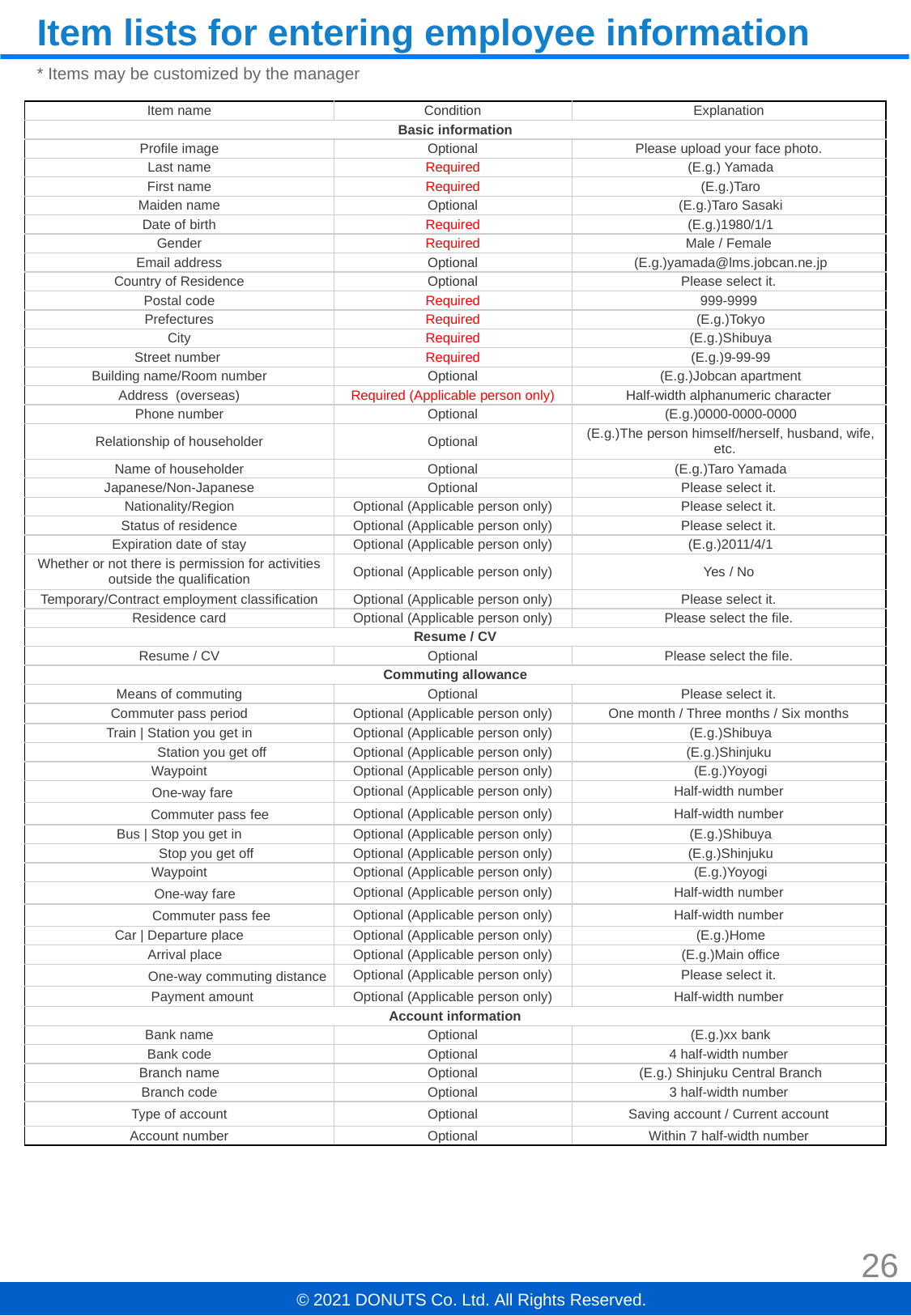

# Item lists for entering employee information
* Items may be customized by the manager
| Item name | Condition | Explanation |
| --- | --- | --- |
| Basic information |  |  |
| Profile image | Optional | Please upload your face photo. |
| Last name | Required | (E.g.) Yamada |
| First name | Required | (E.g.)Taro |
| Maiden name | Optional | (E.g.)Taro Sasaki |
| Date of birth | Required | (E.g.)1980/1/1 |
| Gender | Required | Male / Female |
| Email address | Optional | (E.g.)yamada@lms.jobcan.ne.jp |
| Country of Residence | Optional | Please select it. |
| Postal code | Required | 999-9999 |
| Prefectures | Required | (E.g.)Tokyo |
| City | Required | (E.g.)Shibuya |
| Street number | Required | (E.g.)9-99-99 |
| Building name/Room number | Optional | (E.g.)Jobcan apartment |
| Address (overseas) | Required (Applicable person only) | Half-width alphanumeric character |
| Phone number | Optional | (E.g.)0000-0000-0000 |
| Relationship of householder | Optional | (E.g.)The person himself/herself, husband, wife, etc. |
| Name of householder | Optional | (E.g.)Taro Yamada |
| Japanese/Non-Japanese | Optional | Please select it. |
| Nationality/Region | Optional (Applicable person only) | Please select it. |
| Status of residence | Optional (Applicable person only) | Please select it. |
| Expiration date of stay | Optional (Applicable person only) | (E.g.)2011/4/1 |
| Whether or not there is permission for activities outside the qualification | Optional (Applicable person only) | Yes / No |
| Temporary/Contract employment classification | Optional (Applicable person only) | Please select it. |
| Residence card | Optional (Applicable person only) | Please select the file. |
| Resume / CV |  |  |
| Resume / CV | Optional | Please select the file. |
| Commuting allowance |  |  |
| Means of commuting | Optional | Please select it. |
| Commuter pass period | Optional (Applicable person only) | One month / Three months / Six months |
| Train | Station you get in | Optional (Applicable person only) | (E.g.)Shibuya |
| Station you get off | Optional (Applicable person only) | (E.g.)Shinjuku |
| Waypoint | Optional (Applicable person only) | (E.g.)Yoyogi |
| One-way fare | Optional (Applicable person only) | Half-width number |
| Commuter pass fee | Optional (Applicable person only) | Half-width number |
| Bus | Stop you get in | Optional (Applicable person only) | (E.g.)Shibuya |
| Stop you get off | Optional (Applicable person only) | (E.g.)Shinjuku |
| Waypoint | Optional (Applicable person only) | (E.g.)Yoyogi |
| One-way fare | Optional (Applicable person only) | Half-width number |
| Commuter pass fee | Optional (Applicable person only) | Half-width number |
| Car | Departure place | Optional (Applicable person only) | (E.g.)Home |
| Arrival place | Optional (Applicable person only) | (E.g.)Main office |
| One-way commuting distance | Optional (Applicable person only) | Please select it. |
| Payment amount | Optional (Applicable person only) | Half-width number |
| Account information |  |  |
| Bank name | Optional | (E.g.)xx bank |
| Bank code | Optional | 4 half-width number |
| Branch name | Optional | (E.g.) Shinjuku Central Branch |
| Branch code | Optional | 3 half-width number |
| Type of account | Optional | Saving account / Current account |
| Account number | Optional | Within 7 half-width number |
26